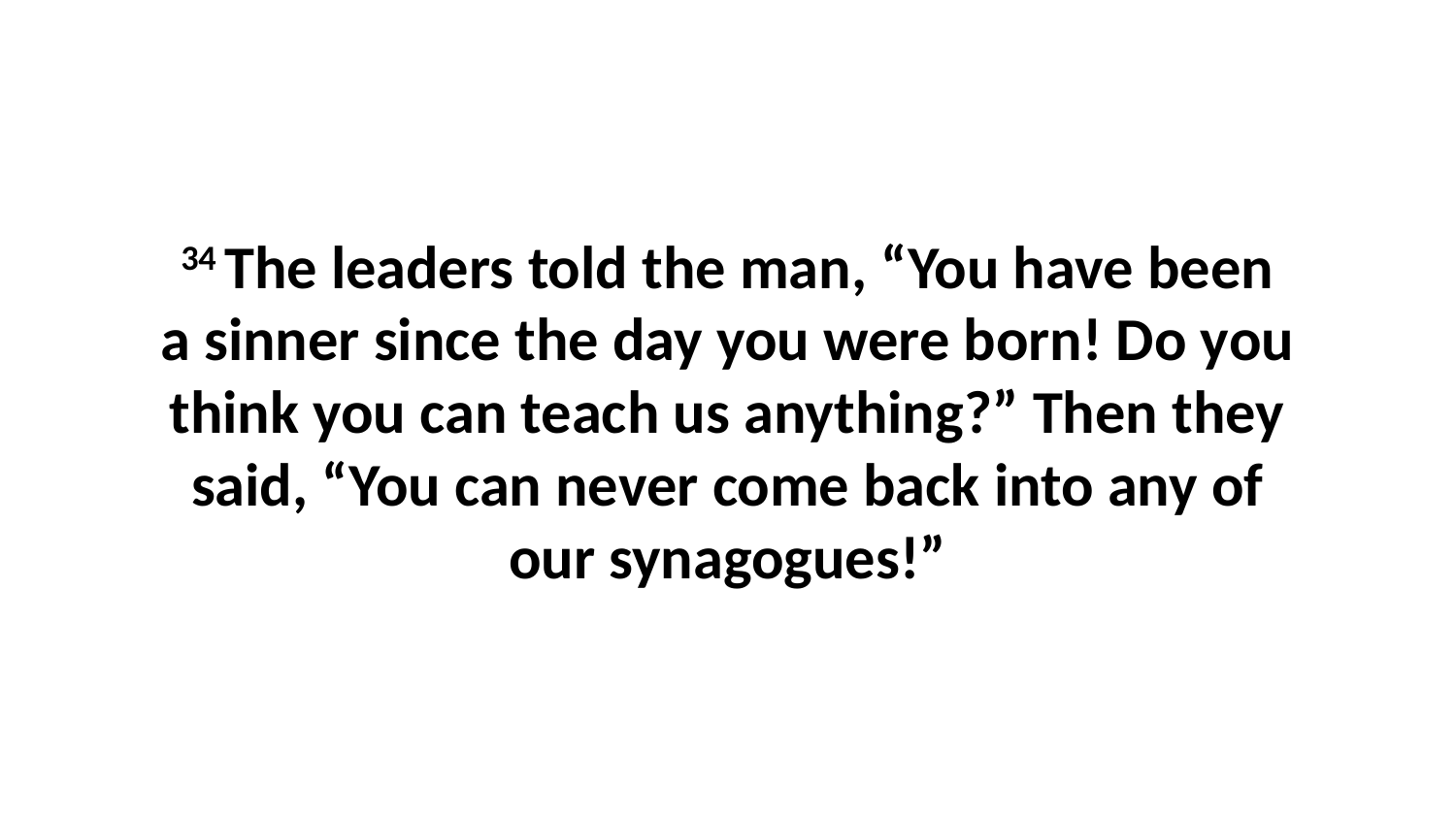

34 The leaders told the man, “You have been a sinner since the day you were born! Do you think you can teach us anything?” Then they said, “You can never come back into any of our synagogues!”